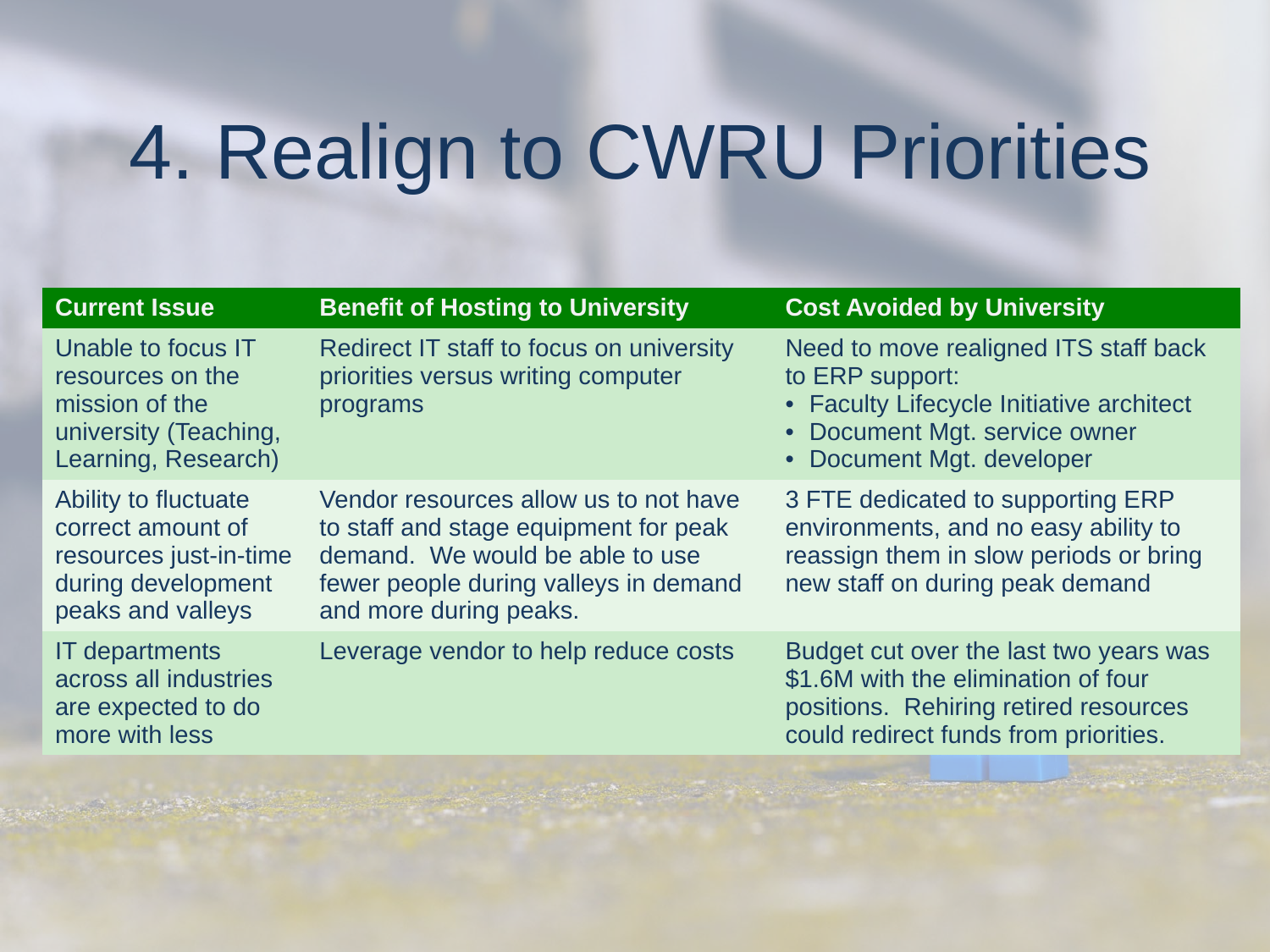

# 4. Realign to CWRU Priorities
| Current Issue | Benefit of Hosting to University | Cost Avoided by University |
| --- | --- | --- |
| Unable to focus IT resources on the mission of the university (Teaching, Learning, Research) | Redirect IT staff to focus on university priorities versus writing computer programs | Need to move realigned ITS staff back to ERP support: Faculty Lifecycle Initiative architect Document Mgt. service owner Document Mgt. developer |
| Ability to fluctuate correct amount of resources just-in-time during development peaks and valleys | Vendor resources allow us to not have to staff and stage equipment for peak demand. We would be able to use fewer people during valleys in demand and more during peaks. | 3 FTE dedicated to supporting ERP environments, and no easy ability to reassign them in slow periods or bring new staff on during peak demand |
| IT departments across all industries are expected to do more with less | Leverage vendor to help reduce costs | Budget cut over the last two years was $1.6M with the elimination of four positions. Rehiring retired resources could redirect funds from priorities. |